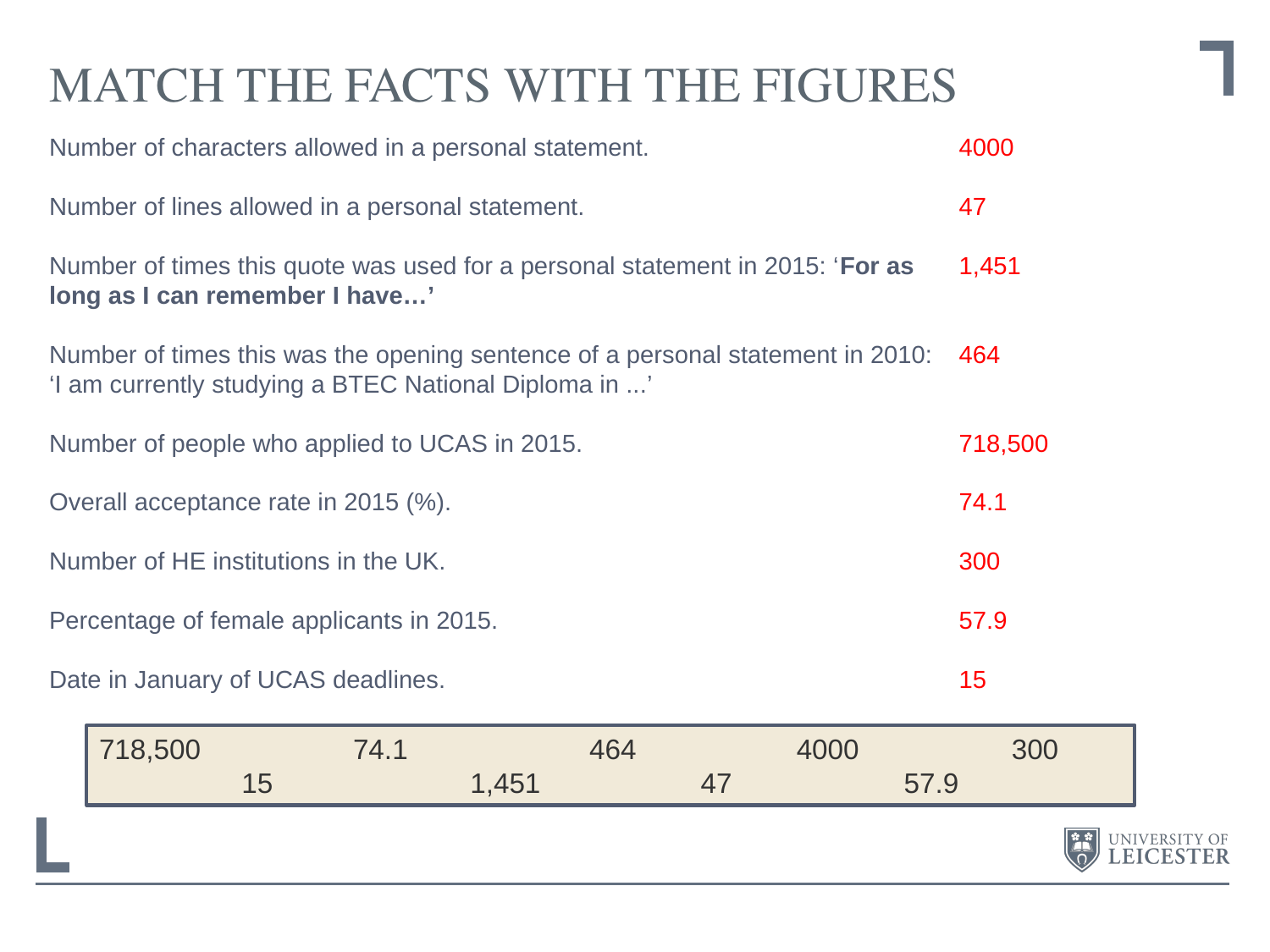

# Match the facts with the figures
Number of characters allowed in a personal statement.

Number of lines allowed in a personal statement.

Number of times this quote was used for a personal statement in 2015: ‘For as long as I can remember I have…’

Number of times this was the opening sentence of a personal statement in 2010: ‘I am currently studying a BTEC National Diploma in ...’

Number of people who applied to UCAS in 2015.

Overall acceptance rate in 2015 (%).

Number of HE institutions in the UK.

Percentage of female applicants in 2015.

Date in January of UCAS deadlines.

4000

47

1,451

464

718,500
74.1

300

57.9

15
718,500 	    	74.1	              464	        4000		   300		  15	               1,451	            47                      57.9